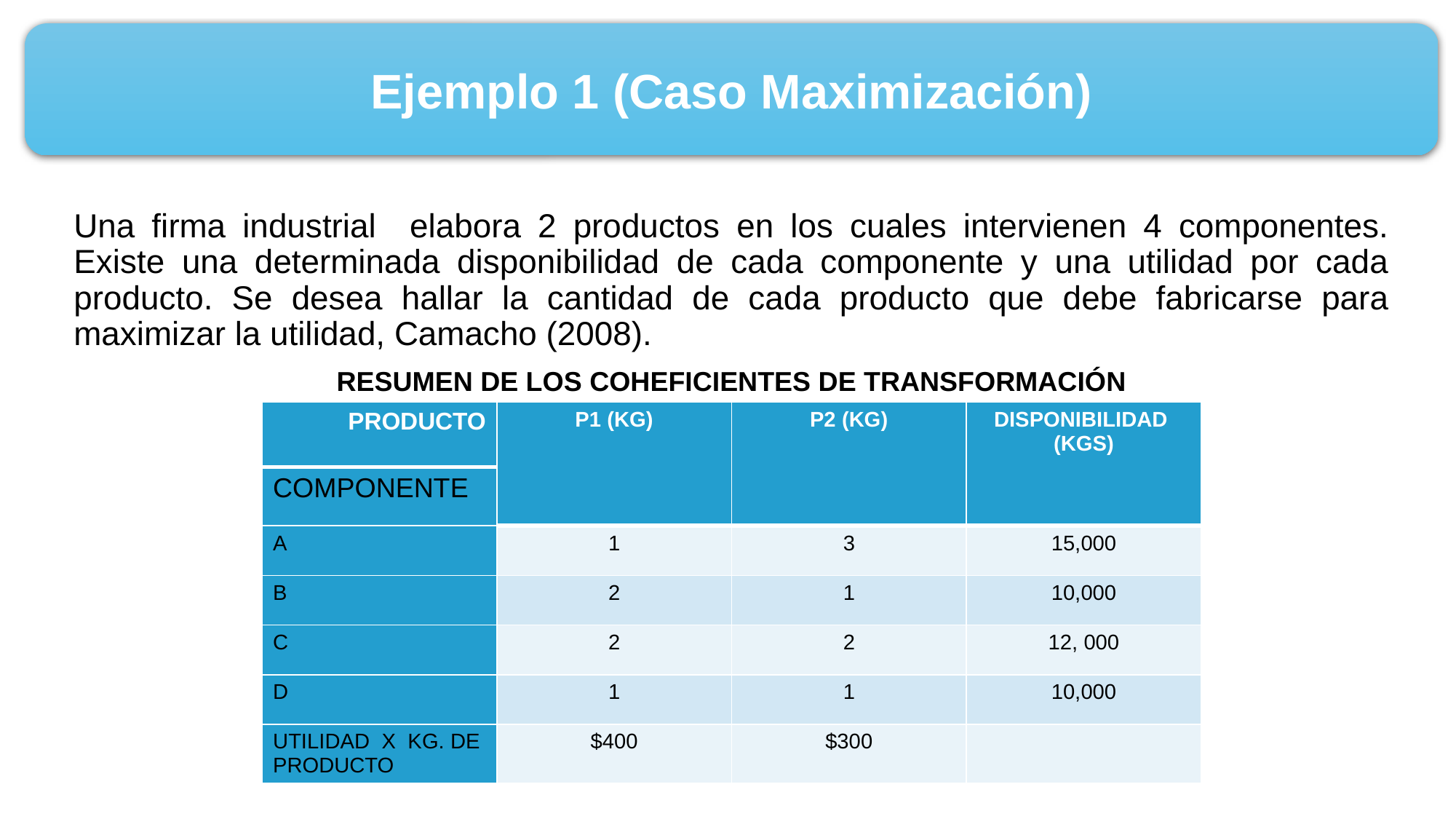

Ejemplo 1 (Caso Maximización)
Una firma industrial  elabora 2 productos en los cuales intervienen 4 componentes. Existe una determinada disponibilidad de cada componente y una utilidad por cada producto. Se desea hallar la cantidad de cada producto que debe fabricarse para maximizar la utilidad, Camacho (2008).
RESUMEN DE LOS COHEFICIENTES DE TRANSFORMACIÓN
| PRODUCTO | P1 (KG) | P2 (KG) | DISPONIBILIDAD (KGS) |
| --- | --- | --- | --- |
| COMPONENTE |  |  |  |
| A | 1 | 3 | 15,000 |
| B | 2 | 1 | 10,000 |
| C | 2 | 2 | 12, 000 |
| D | 1 | 1 | 10,000 |
| UTILIDAD X KG. DE PRODUCTO | $400 | $300 |  |